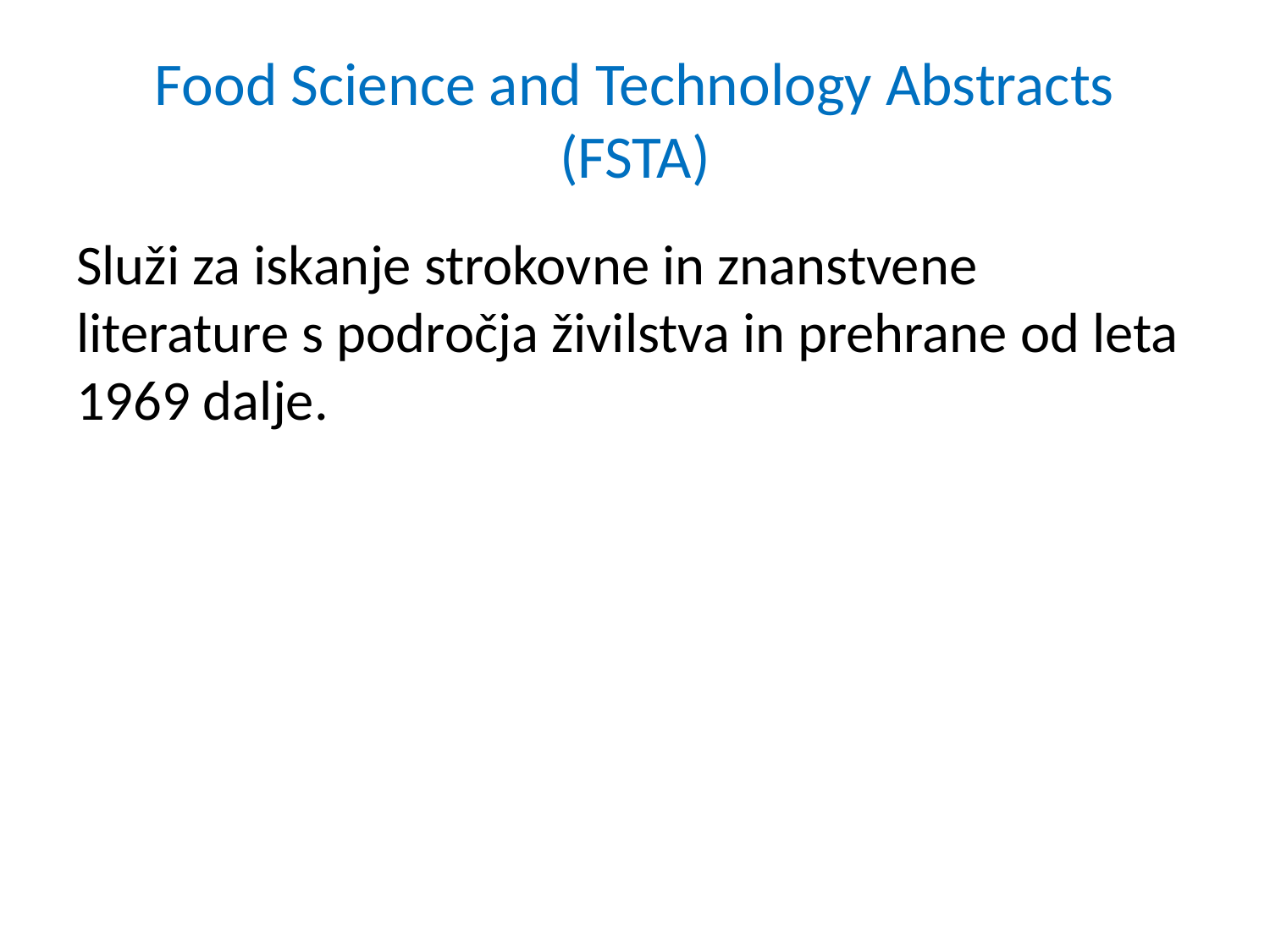

# Food Science and Technology Abstracts (FSTA)
Služi za iskanje strokovne in znanstvene literature s področja živilstva in prehrane od leta 1969 dalje.